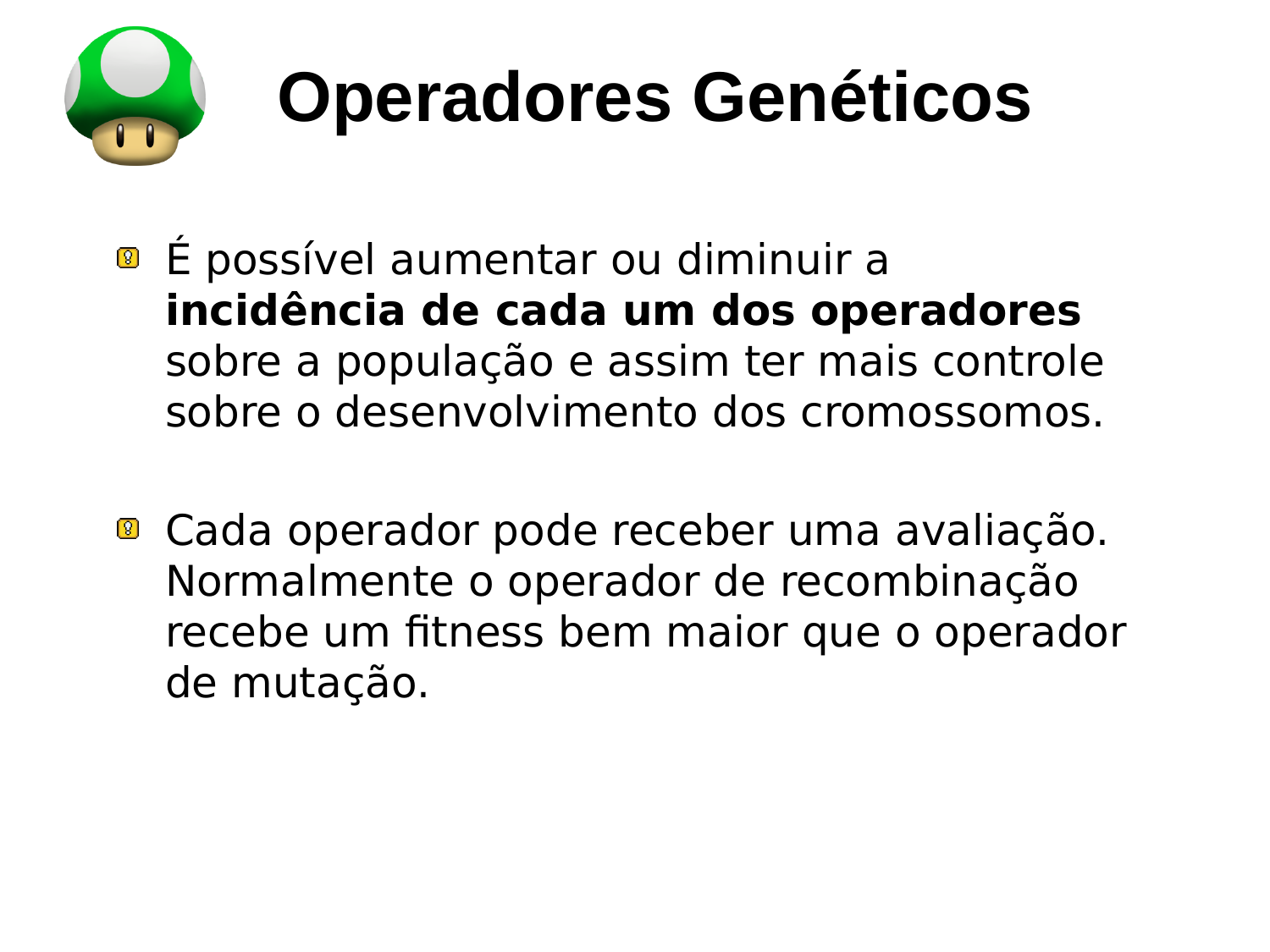

# Operadores Genéticos
É possível aumentar ou diminuir a incidência de cada um dos operadores sobre a população e assim ter mais controle sobre o desenvolvimento dos cromossomos.

Cada operador pode receber uma avaliação. Normalmente o operador de recombinação recebe um fitness bem maior que o operador de mutação.